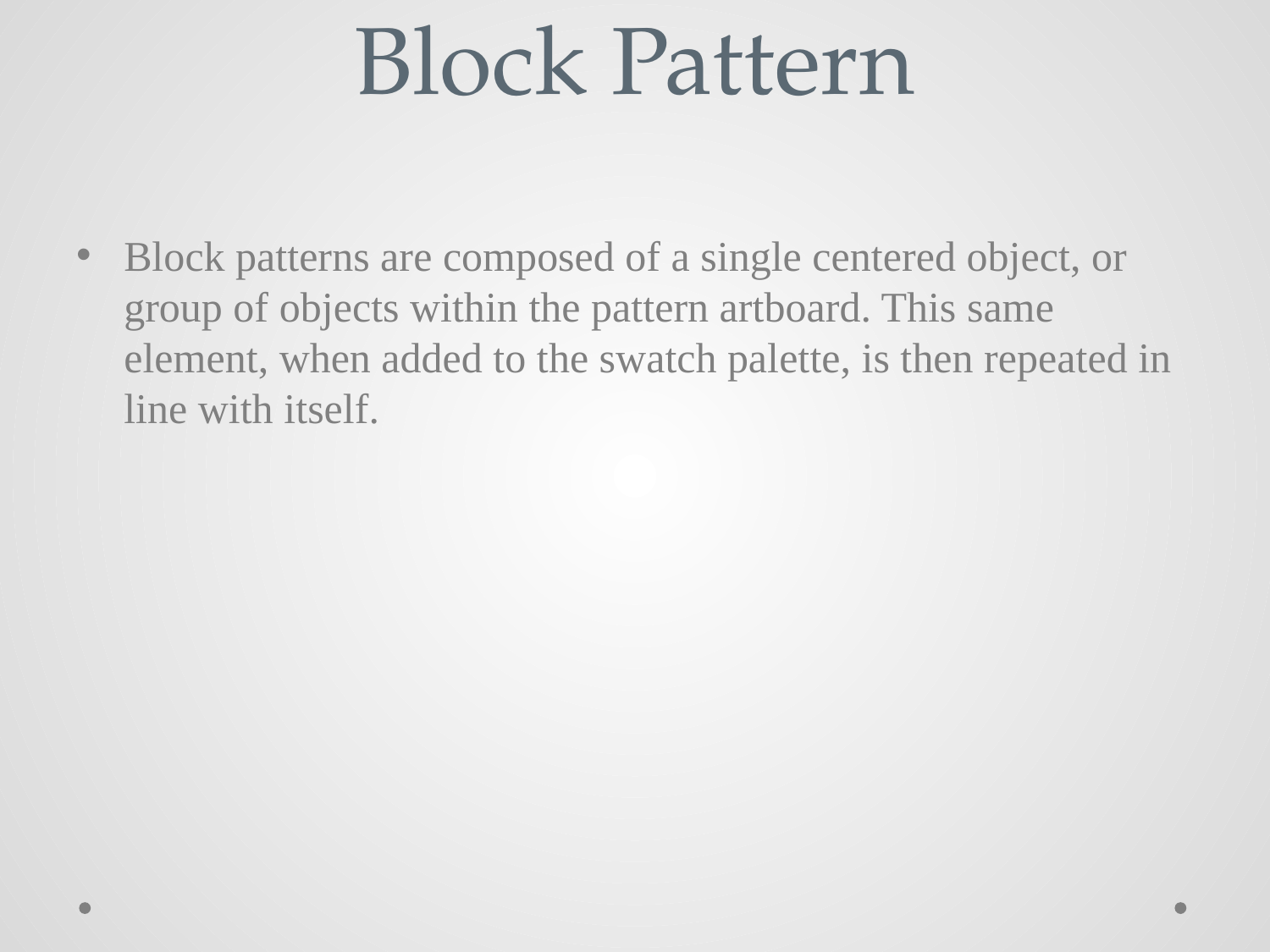

# Block Pattern
Block patterns are composed of a single centered object, or group of objects within the pattern artboard. This same element, when added to the swatch palette, is then repeated in line with itself.